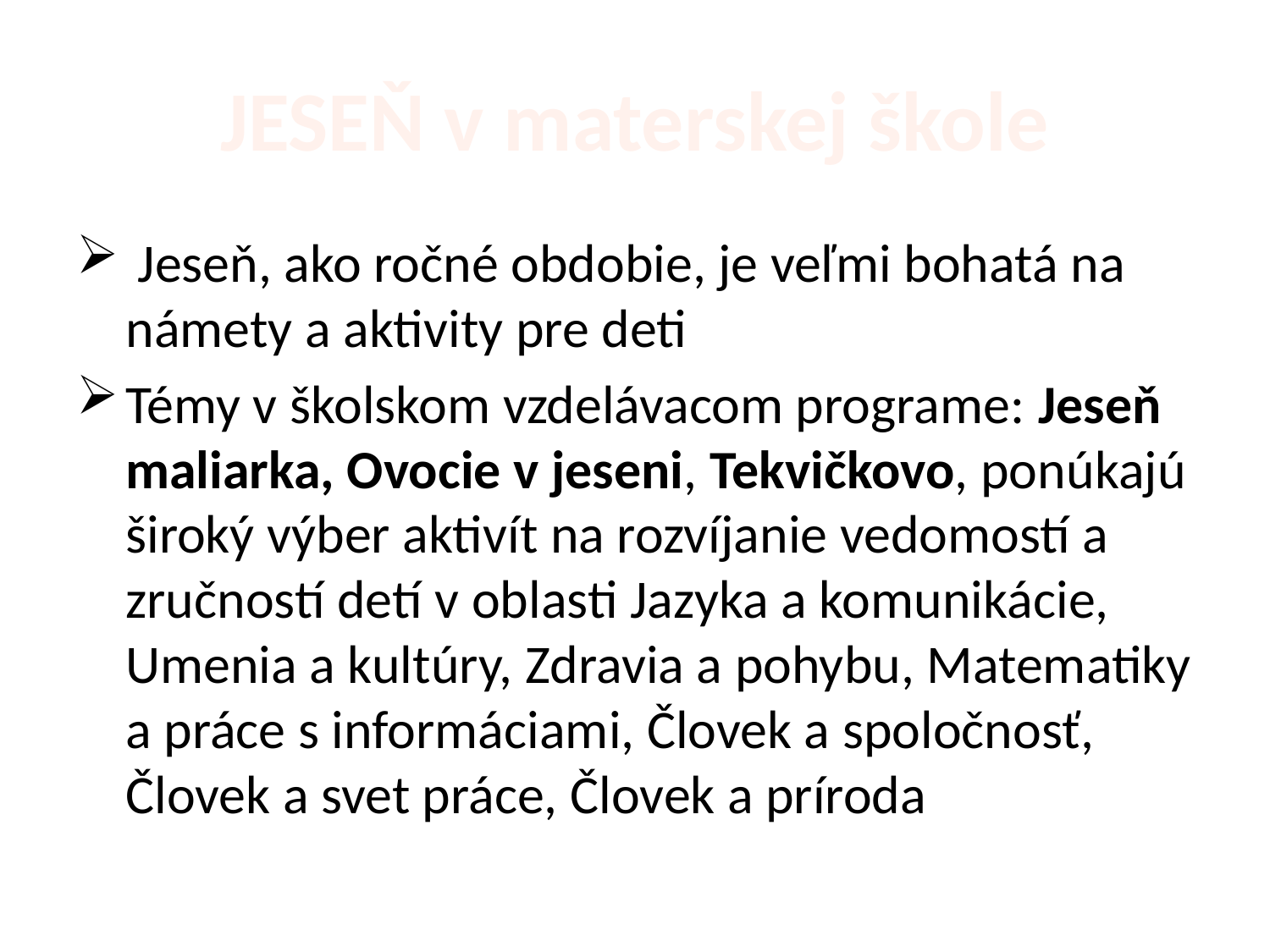

# JESEŇ v materskej škole
 Jeseň, ako ročné obdobie, je veľmi bohatá na námety a aktivity pre deti
Témy v školskom vzdelávacom programe: Jeseň maliarka, Ovocie v jeseni, Tekvičkovo, ponúkajú široký výber aktivít na rozvíjanie vedomostí a zručností detí v oblasti Jazyka a komunikácie, Umenia a kultúry, Zdravia a pohybu, Matematiky a práce s informáciami, Človek a spoločnosť, Človek a svet práce, Človek a príroda